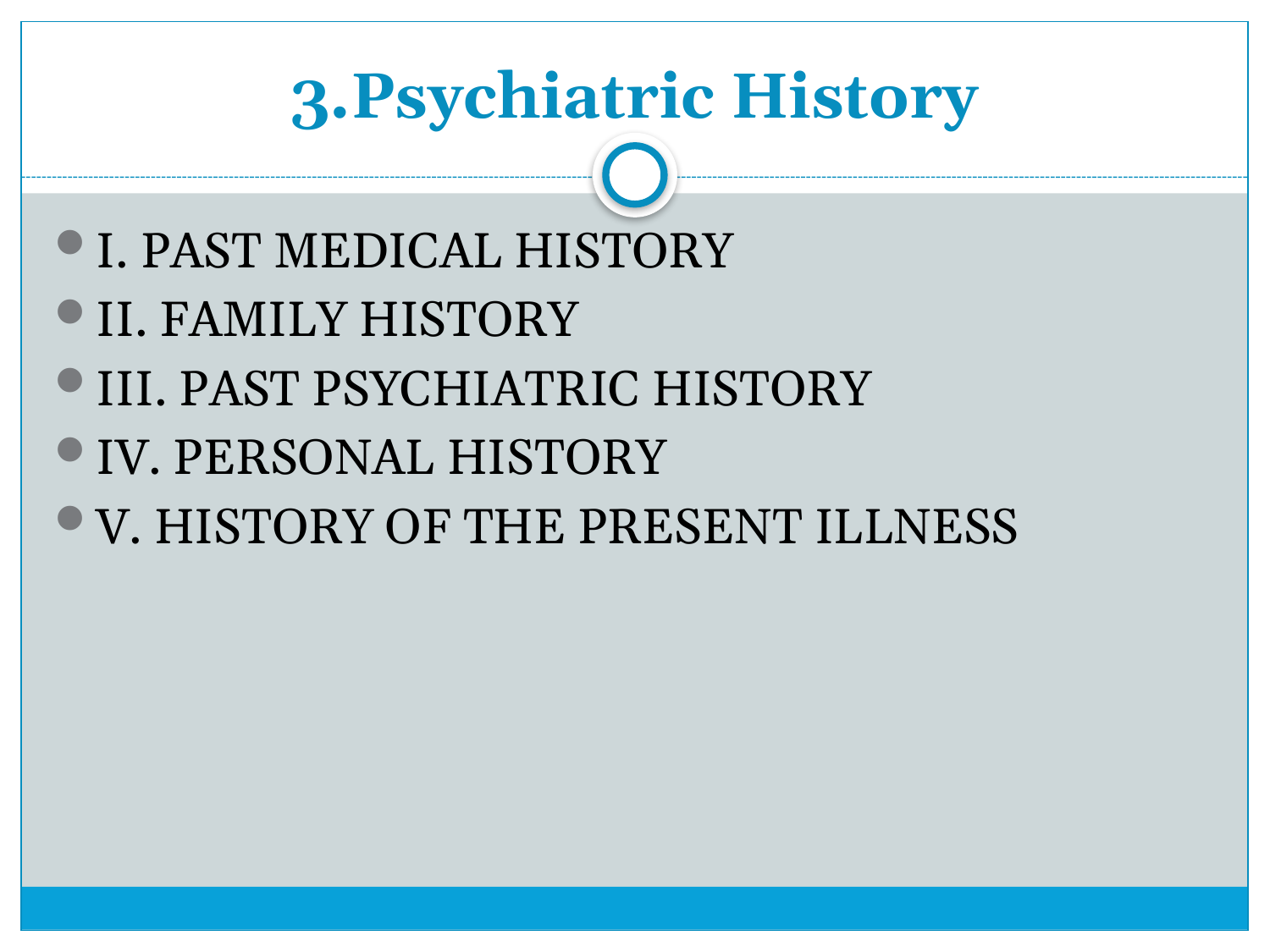

# 3.Psychiatric History
I. PAST MEDICAL HISTORY
II. FAMILY HISTORY
III. PAST PSYCHIATRIC HISTORY
IV. PERSONAL HISTORY
V. HISTORY OF THE PRESENT ILLNESS